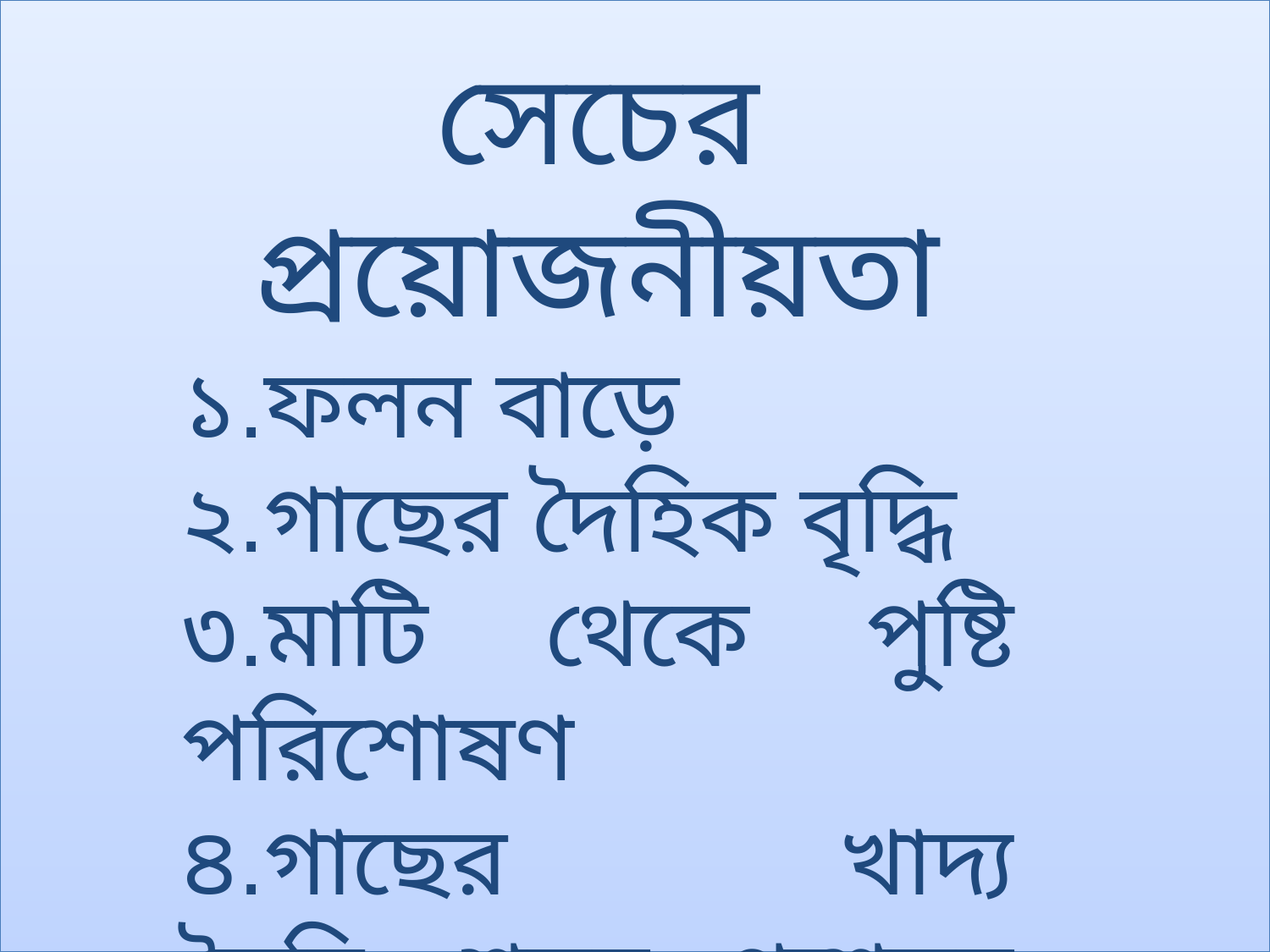

সেচের প্রয়োজনীয়তা
১.ফলন বাড়ে
২.গাছের দৈহিক বৃদ্ধি
৩.মাটি থেকে পুষ্টি পরিশোষণ
৪.গাছের খাদ্য তৈরি ,শ্বসন প্রশ্বেসন প্রক্রিয়া হয়
৫.ফুল,ফল রোধ